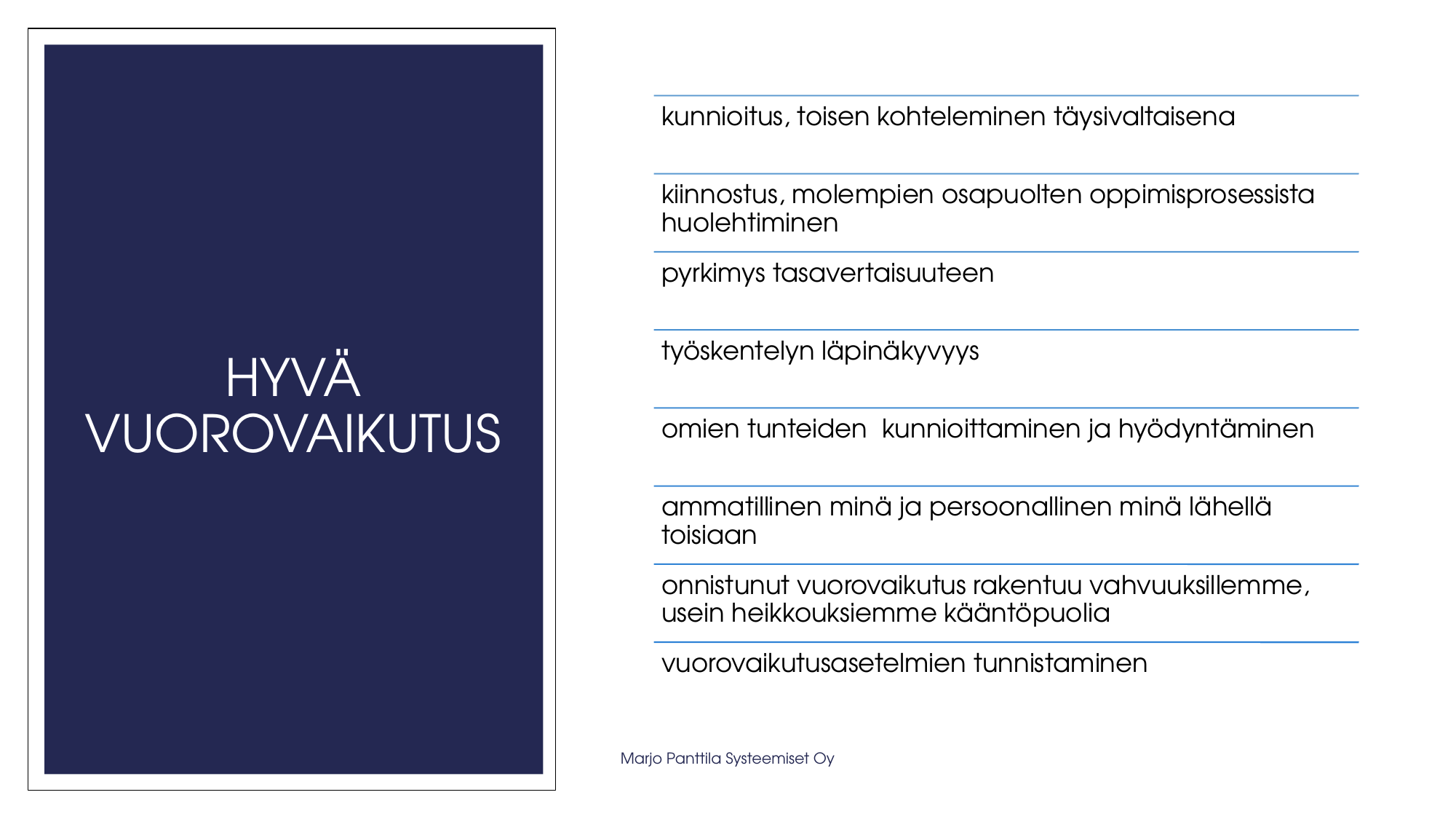

# HYVÄ VUOROVAIKUTUS
kunnioitus, toisen kohteleminen täysivaltaisena
kiinnostus, molempien osapuolten oppimisprosessista huolehtiminen
pyrkimys tasavertaisuuteen
työskentelyn läpinäkyvyys
omien tunteiden  kunnioittaminen ja hyödyntäminen
ammatillinen minä ja persoonallinen minä lähellä toisiaan
onnistunut vuorovaikutus rakentuu vahvuuksillemme, usein heikkouksiemme kääntöpuolia
vuorovaikutusasetelmien tunnistaminen
Marjo Panttila Systeemiset Oy